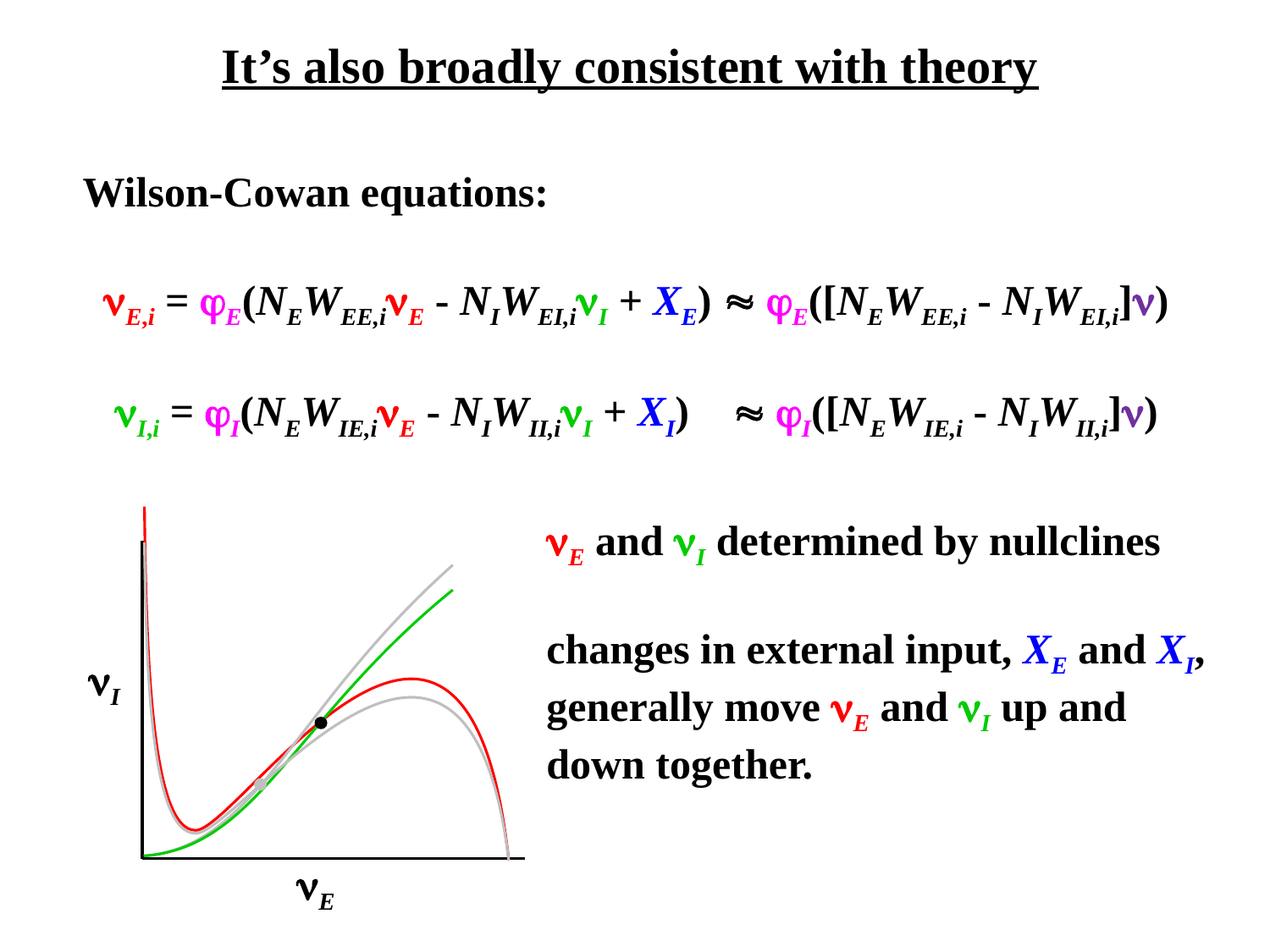

It’s also broadly consistent with theory
Wilson-Cowan equations:
νE,i = ϕE(NEWEE,iνE - NIWEI,iνI + XE) ≈ ϕE([NEWEE,i - NIWEI,i]ν)
νI,i = ϕI(NEWIE,iνE - NIWII,iνI + XI)    ≈ ϕI([NEWIE,i - NIWII,i]ν)

νE and νI determined by nullclines

changes in external input, XE and XI, generally move νE and νI up and down together.

νI

νE